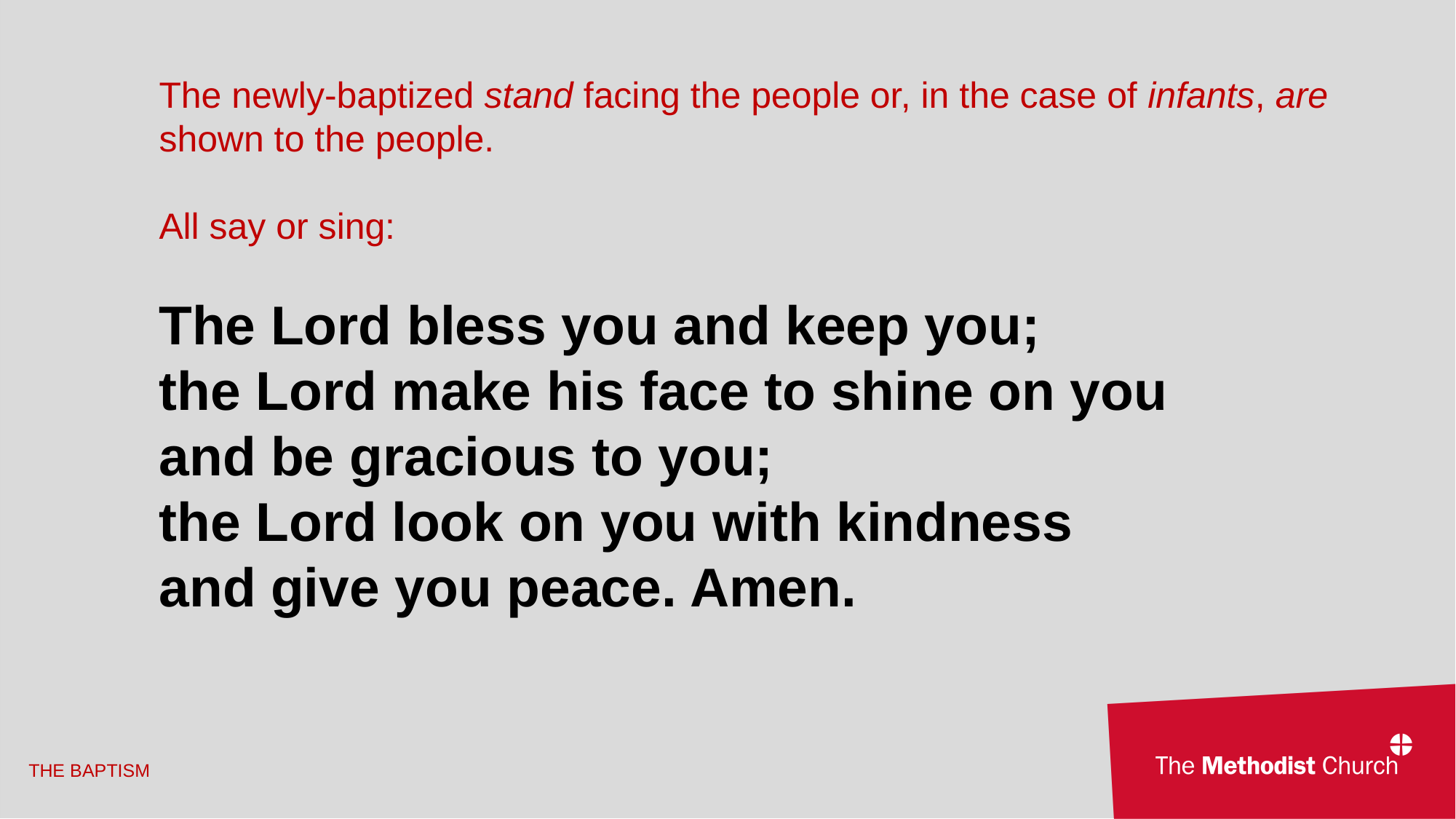

The newly-baptized stand facing the people or, in the case of infants, are shown to the people.

All say or sing:

The Lord bless you and keep you;
the Lord make his face to shine on you
and be gracious to you;
the Lord look on you with kindness
and give you peace. Amen.